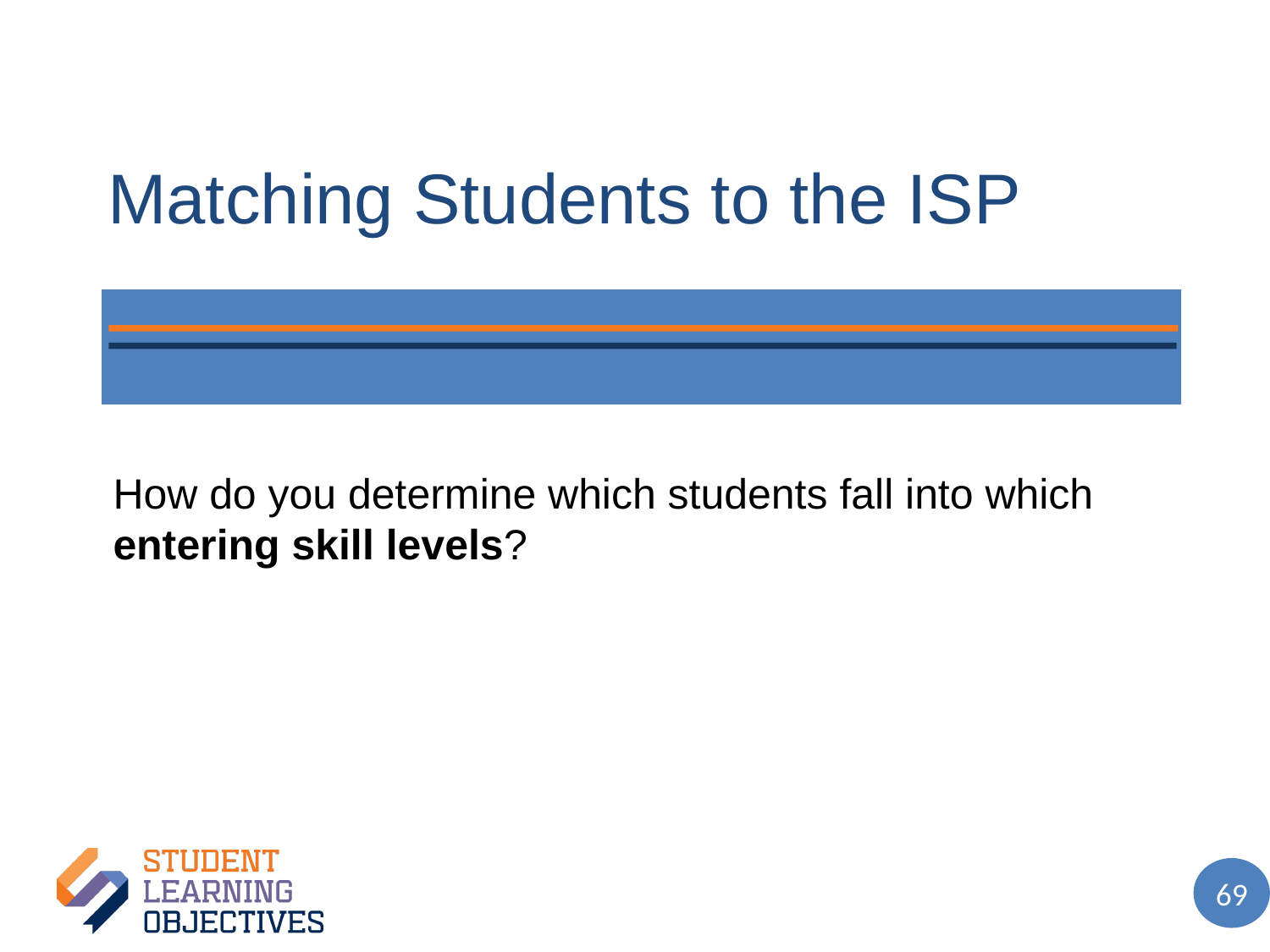

# Matching Students to the ISP
How do you determine which students fall into which entering skill levels?
69